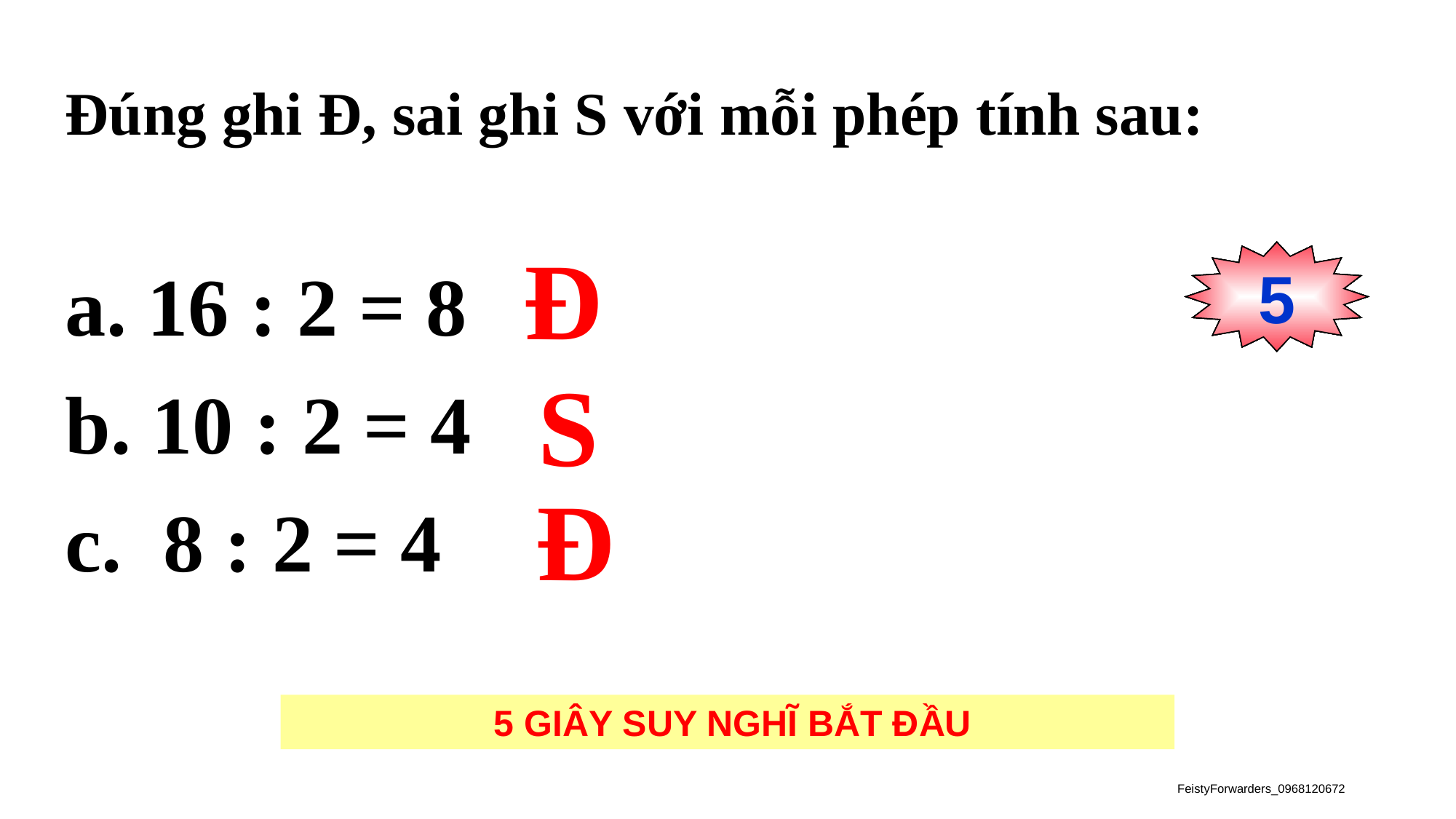

Đúng ghi Đ, sai ghi S với mỗi phép tính sau:

a. 16 : 2 = 8
b. 10 : 2 = 4
c.  8 : 2 = 4

Đ
0
1
2
3
4
5
S
Đ
 5 GIÂY SUY NGHĨ BẮT ĐẦU